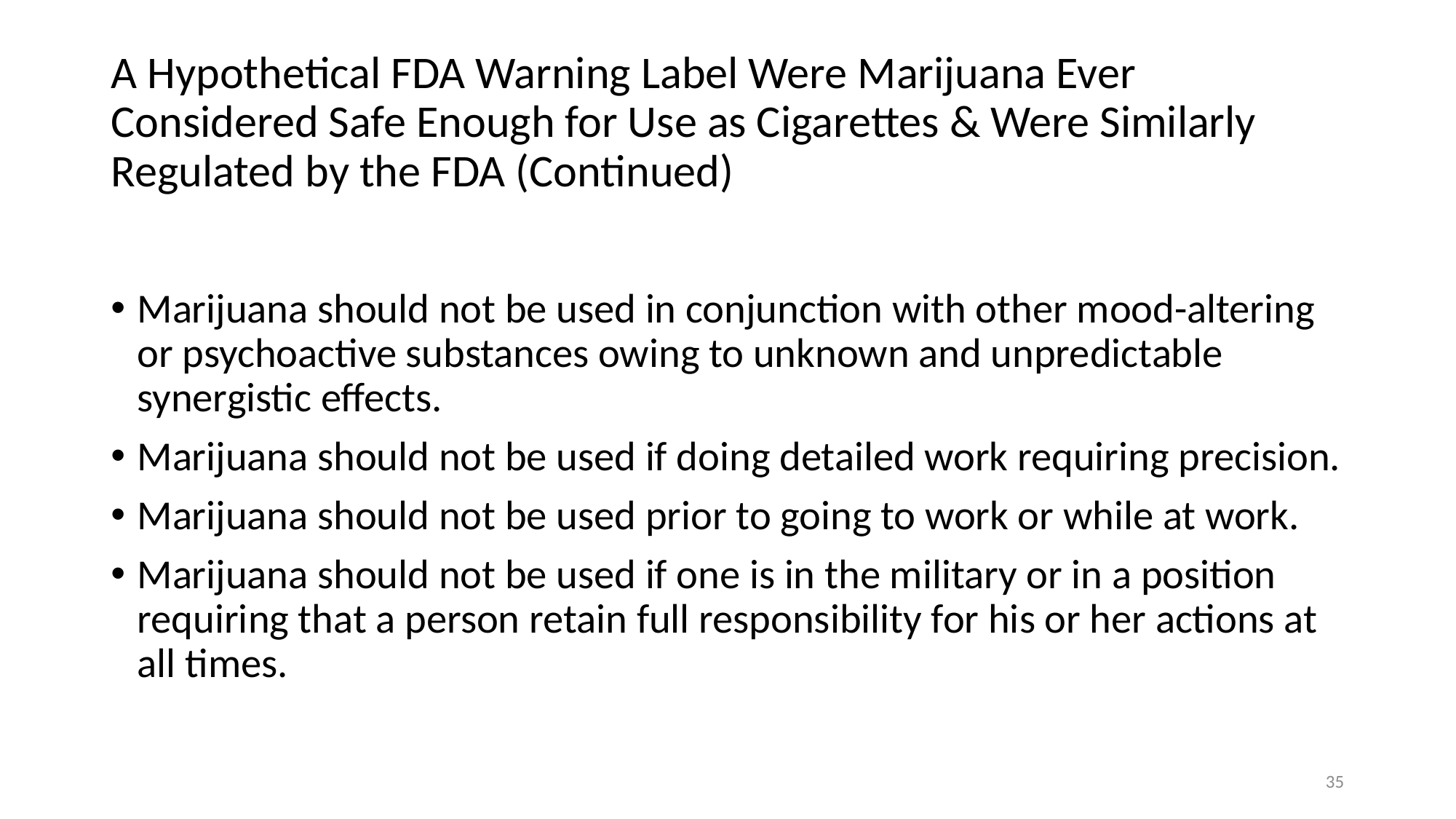

# A Hypothetical FDA Warning Label Were Marijuana Ever Considered Safe Enough for Use as Cigarettes & Were Similarly Regulated by the FDA (Continued)

Marijuana should not be used in conjunction with other mood-altering or psychoactive substances owing to unknown and unpredictable synergistic effects.
Marijuana should not be used if doing detailed work requiring precision.
Marijuana should not be used prior to going to work or while at work.
Marijuana should not be used if one is in the military or in a position requiring that a person retain full responsibility for his or her actions at all times.

35